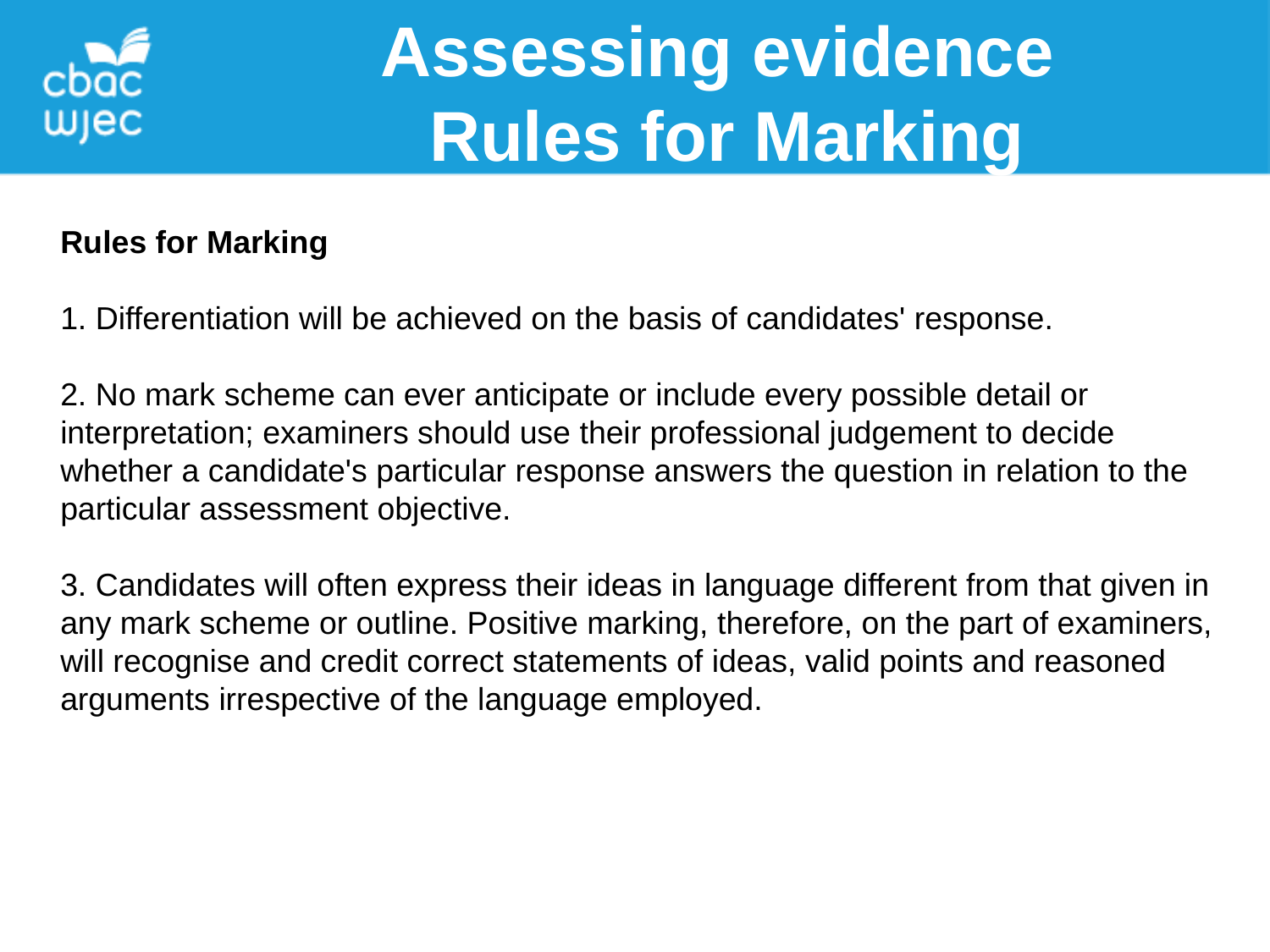

Assessing evidence
Rules for Marking
Rules for Marking

1. Differentiation will be achieved on the basis of candidates' response.

2. No mark scheme can ever anticipate or include every possible detail or interpretation; examiners should use their professional judgement to decide whether a candidate's particular response answers the question in relation to the particular assessment objective.

3. Candidates will often express their ideas in language different from that given in any mark scheme or outline. Positive marking, therefore, on the part of examiners, will recognise and credit correct statements of ideas, valid points and reasoned arguments irrespective of the language employed.